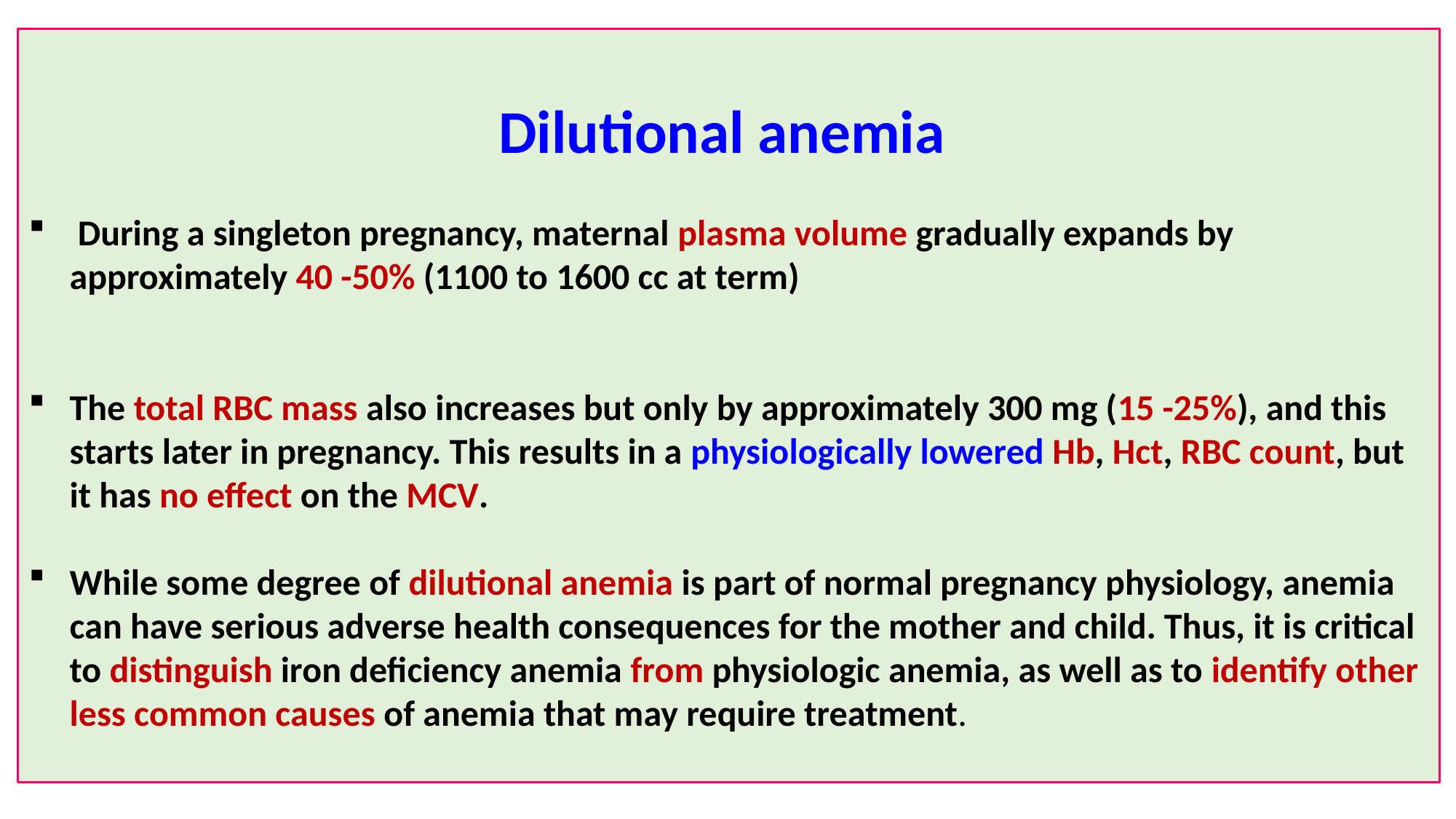

Dilutional anemia

 During a singleton pregnancy, maternal plasma volume gradually expands by approximately 40 -50% (1100 to 1600 cc at term)

The total RBC mass also increases but only by approximately 300 mg (15 -25%), and this starts later in pregnancy. This results in a physiologically lowered Hb, Hct, RBC count, but it has no effect on the MCV.

While some degree of dilutional anemia is part of normal pregnancy physiology, anemia can have serious adverse health consequences for the mother and child. Thus, it is critical to distinguish iron deficiency anemia from physiologic anemia, as well as to identify other less common causes of anemia that may require treatment.